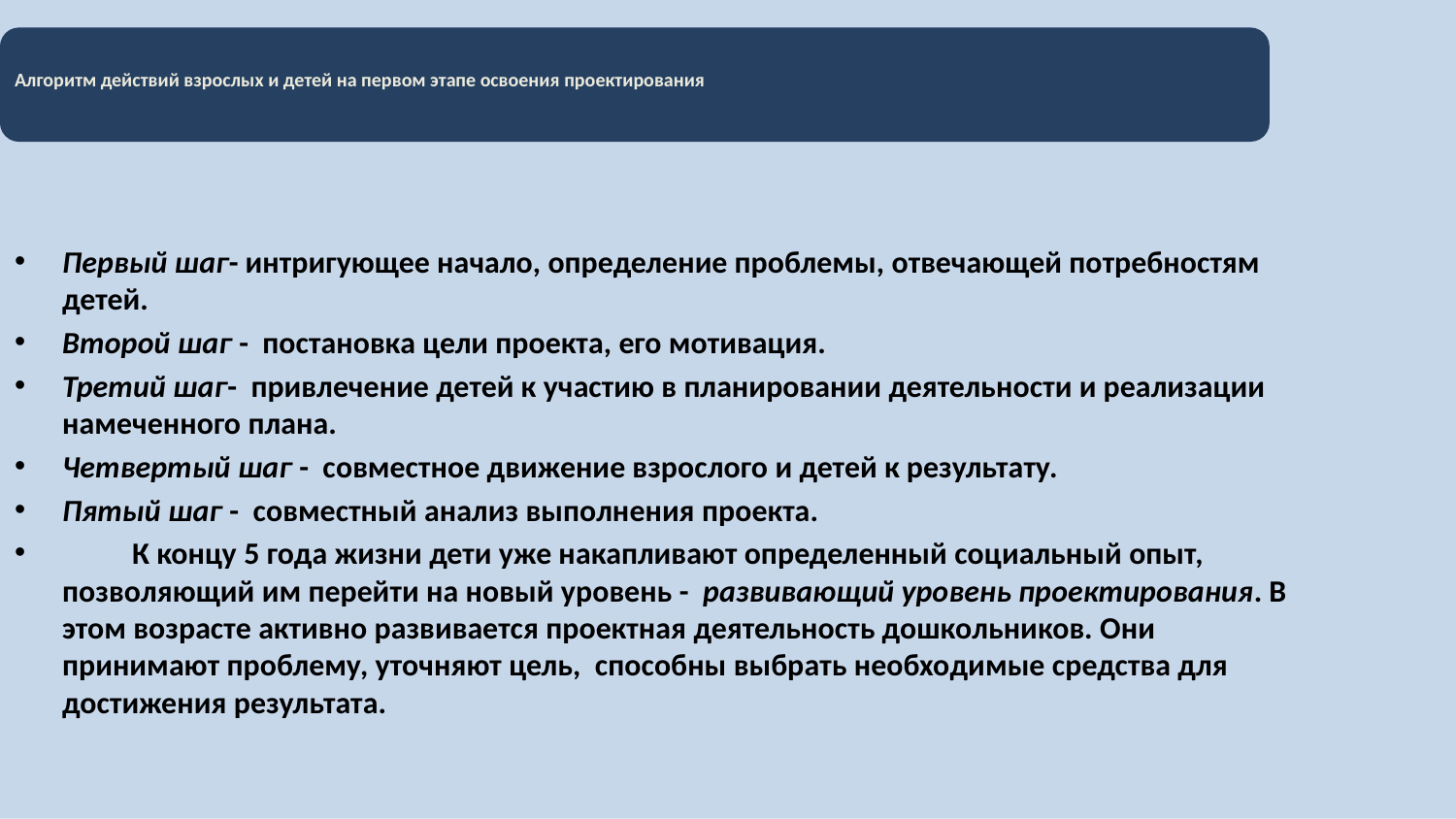

# Алгоритм действий взрослых и детей на первом этапе освоения проектирования

Первый шаг- интригующее начало, определение проблемы, отвечающей потребностям детей.
Второй шаг -  постановка цели проекта, его мотивация.
Третий шаг-  привлечение детей к участию в планировании деятельности и реализации намеченного плана.
Четвертый шаг -  совместное движение взрослого и детей к результату.
Пятый шаг -  совместный анализ выполнения проекта.
	К концу 5 года жизни дети уже накапливают определенный социальный опыт, позволяющий им перейти на новый уровень -  развивающий уровень проектирования. В этом возрасте активно развивается проектная деятельность дошкольников. Они принимают проблему, уточняют цель,  способны выбрать необходимые средства для достижения результата.